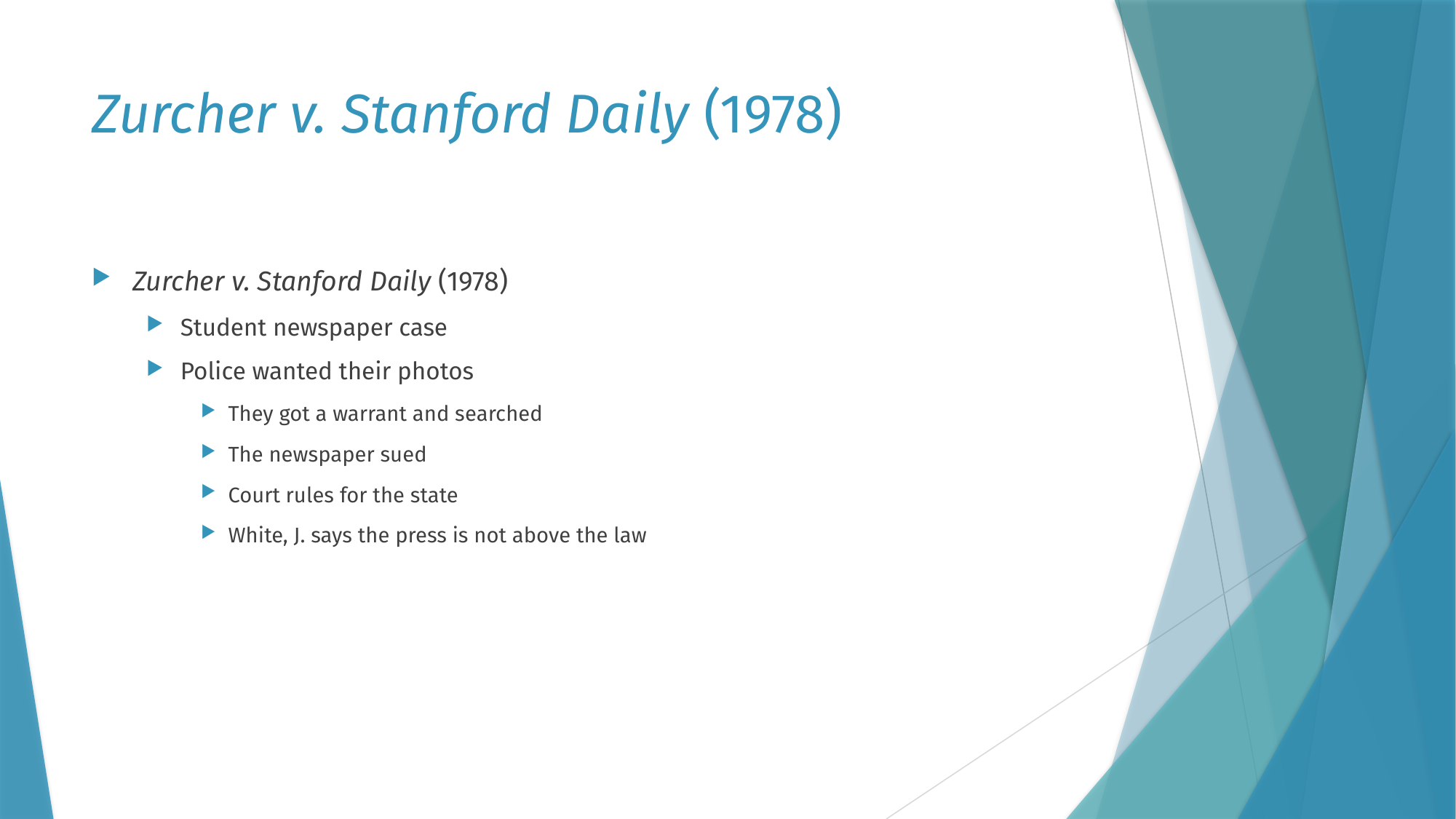

# Zurcher v. Stanford Daily (1978)
Zurcher v. Stanford Daily (1978)
Student newspaper case
Police wanted their photos
They got a warrant and searched
The newspaper sued
Court rules for the state
White, J. says the press is not above the law